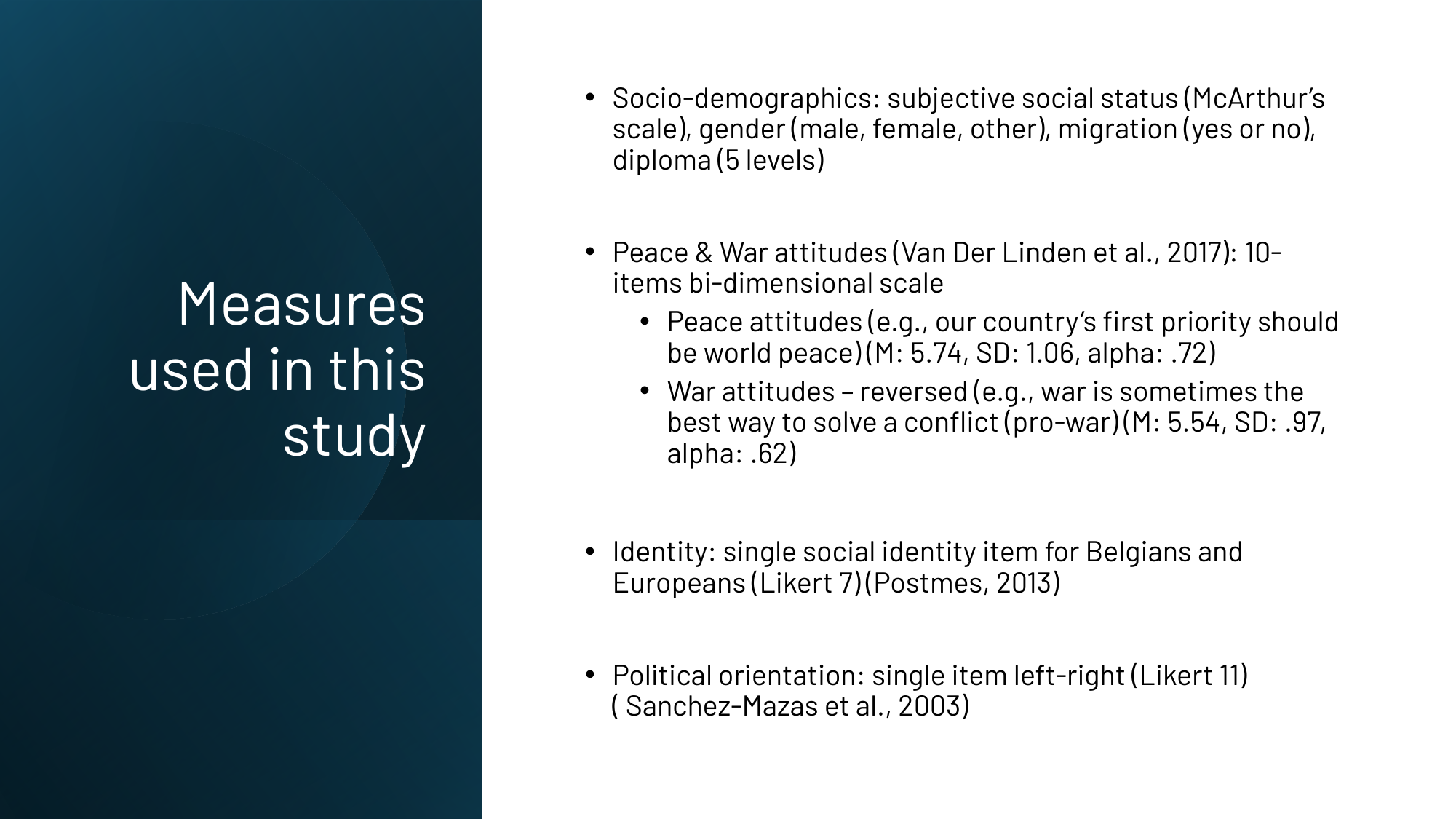

# Measures used in this study
Socio-demographics: subjective social status (McArthur’s scale), gender (male, female, other), migration (yes or no), diploma (5 levels)

Peace & War attitudes (Van Der Linden et al., 2017): 10-items bi-dimensional scale
Peace attitudes (e.g., our country’s first priority should be world peace) (M: 5.74, SD: 1.06, alpha: .72)
War attitudes – reversed (e.g., war is sometimes the best way to solve a conflict (pro-war) (M: 5.54, SD: .97, alpha: .62)

Identity: single social identity item for Belgians and Europeans (Likert 7) (Postmes, 2013)

Political orientation: single item left-right (Likert 11)( Sanchez-Mazas et al., 2003)

9